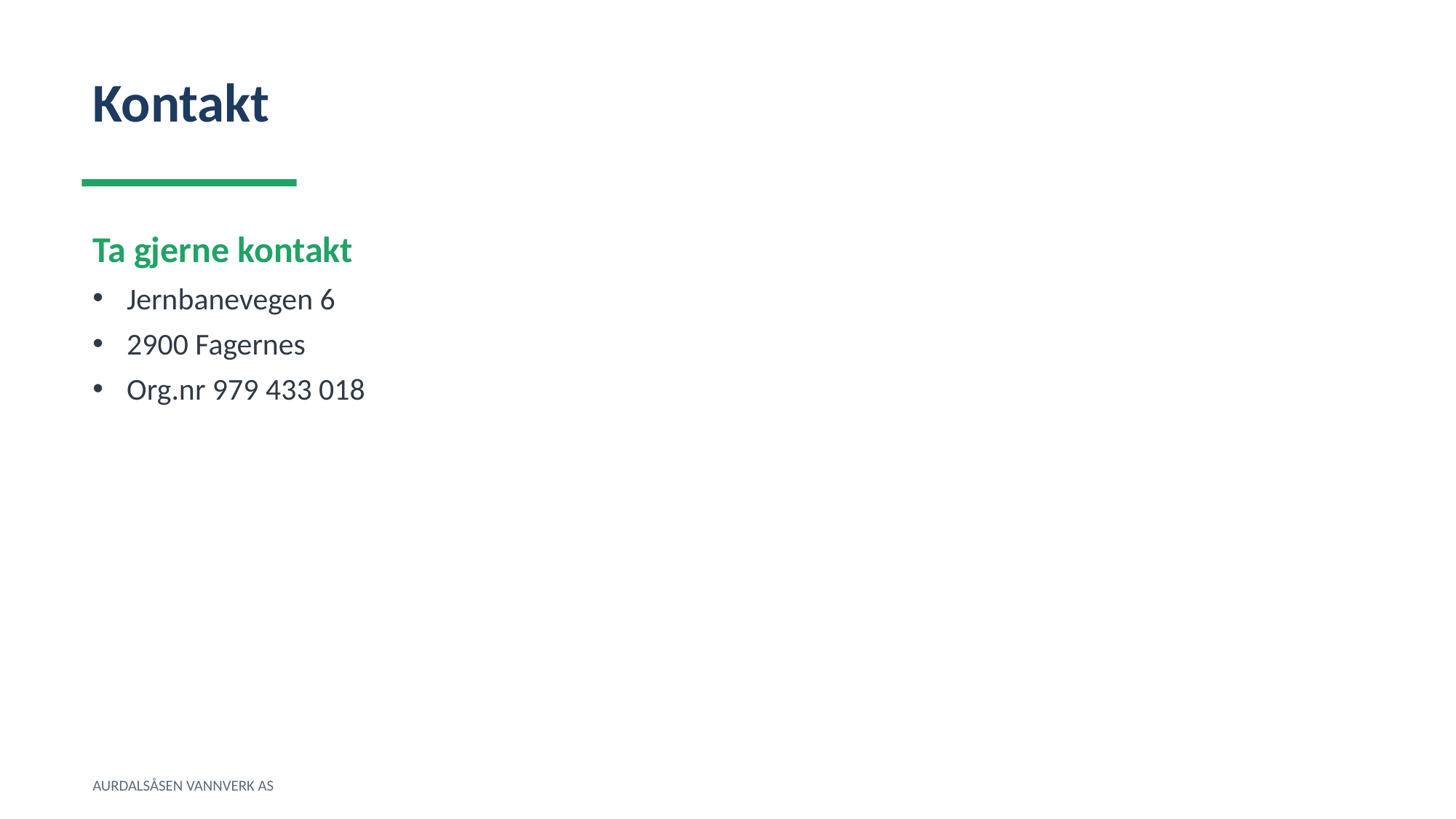

Kontakt

Ta gjerne kontakt
Jernbanevegen 6
2900 Fagernes
Org.nr 979 433 018
AURDALSÅSEN VANNVERK AS